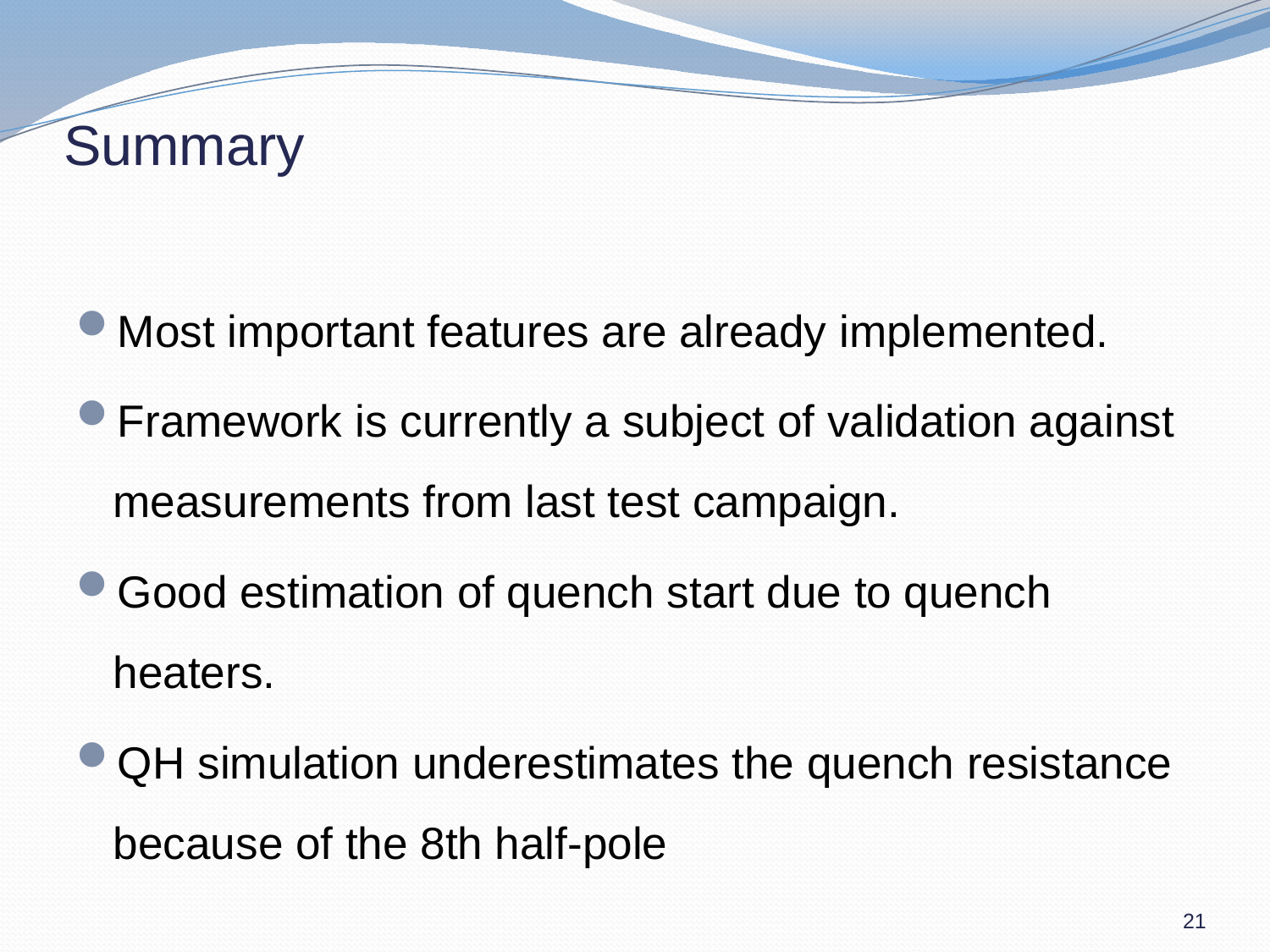

# Summary
Most important features are already implemented.
Framework is currently a subject of validation against measurements from last test campaign.
Good estimation of quench start due to quench heaters.
QH simulation underestimates the quench resistance because of the 8th half-pole

21